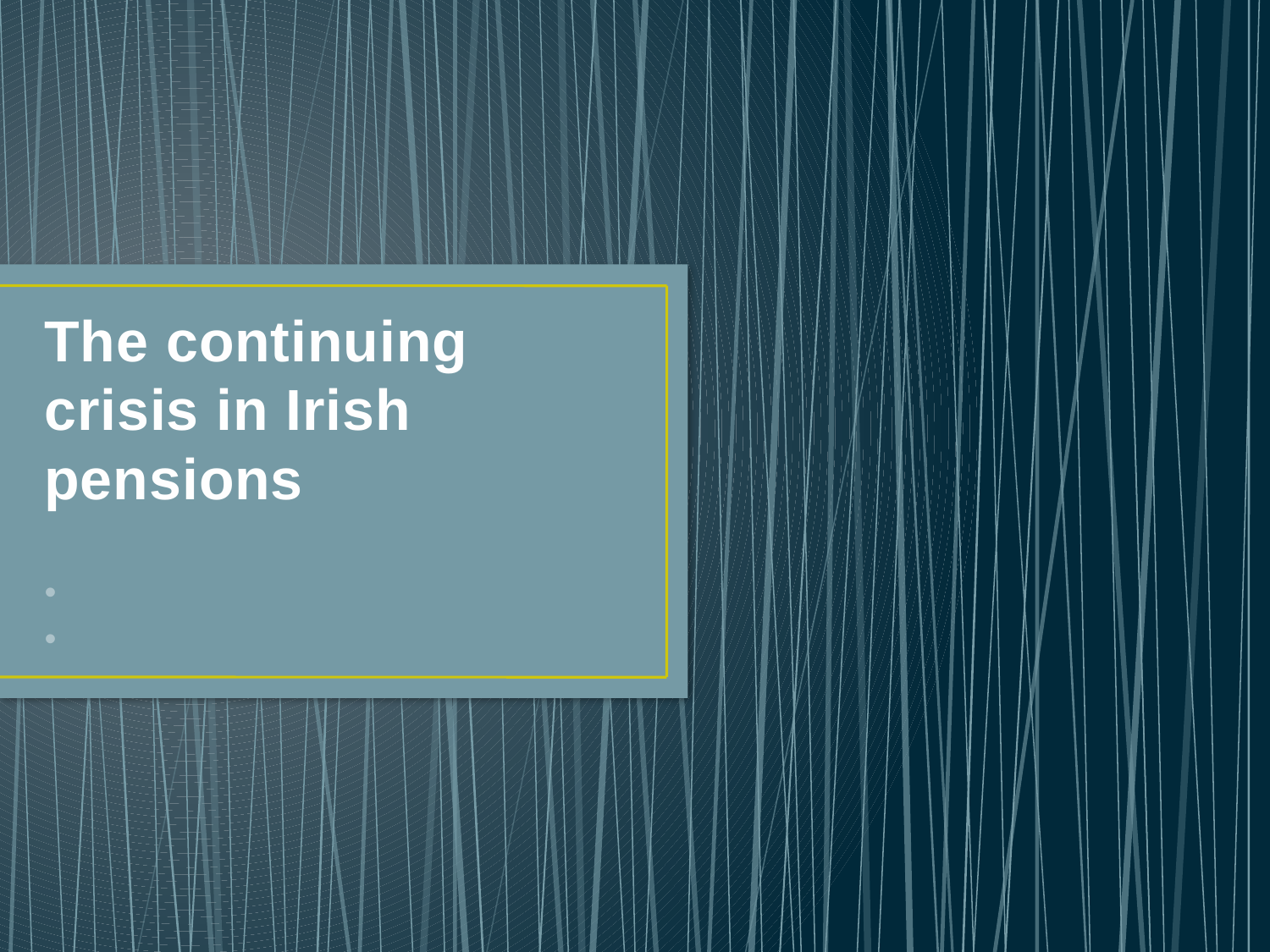

# The continuing crisis in Irish pensions